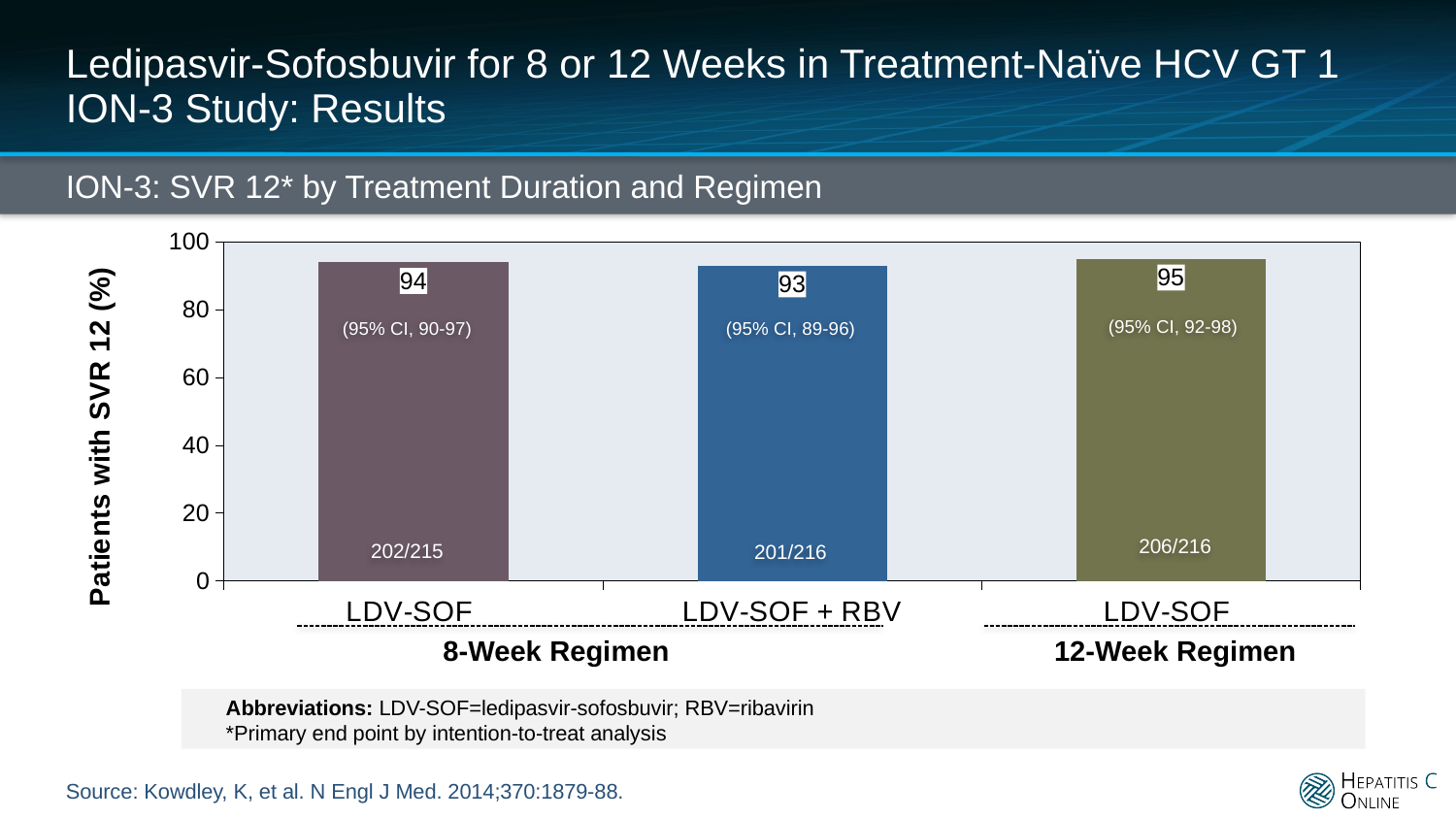

# Ledipasvir-Sofosbuvir for 8 or 12 Weeks in Treatment-Naïve HCV GT 1 ION-3 Study: Results

ION-3: SVR 12* by Treatment Duration and Regimen

### Chart

| Category |  |
|---|---|
| LDV-SOF  | 94.0 |
| LDV-SOF + RBV | 93.0 |
| LDV-SOF  | 95.0 |
(95% CI, 92-98)
(95% CI, 90-97)
(95% CI, 89-96)
206/216
202/215
201/216
8-Week Regimen
12-Week Regimen
Abbreviations: LDV-SOF=ledipasvir-sofosbuvir; RBV=ribavirin
*Primary end point by intention-to-treat analysis
Source: Kowdley, K, et al. N Engl J Med. 2014;370:1879-88.